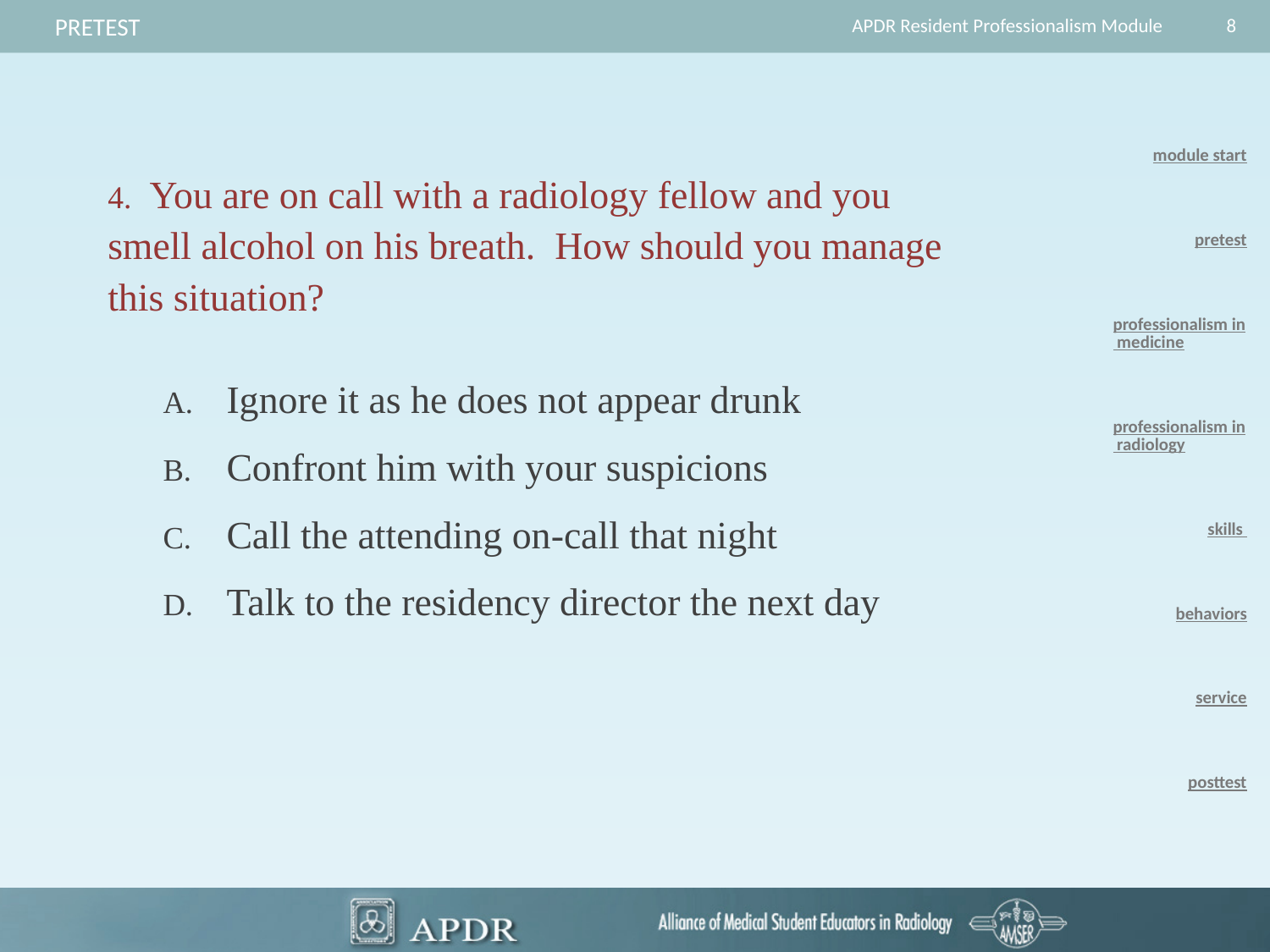

8
Pretest
APDR Resident Professionalism Module
module start

pretest

professionalism in medicine

professionalism in radiology

skills

behaviors

service

posttest

4.  You are on call with a radiology fellow and you smell alcohol on his breath.  How should you manage this situation?
Ignore it as he does not appear drunk
Confront him with your suspicions
Call the attending on-call that night
Talk to the residency director the next day